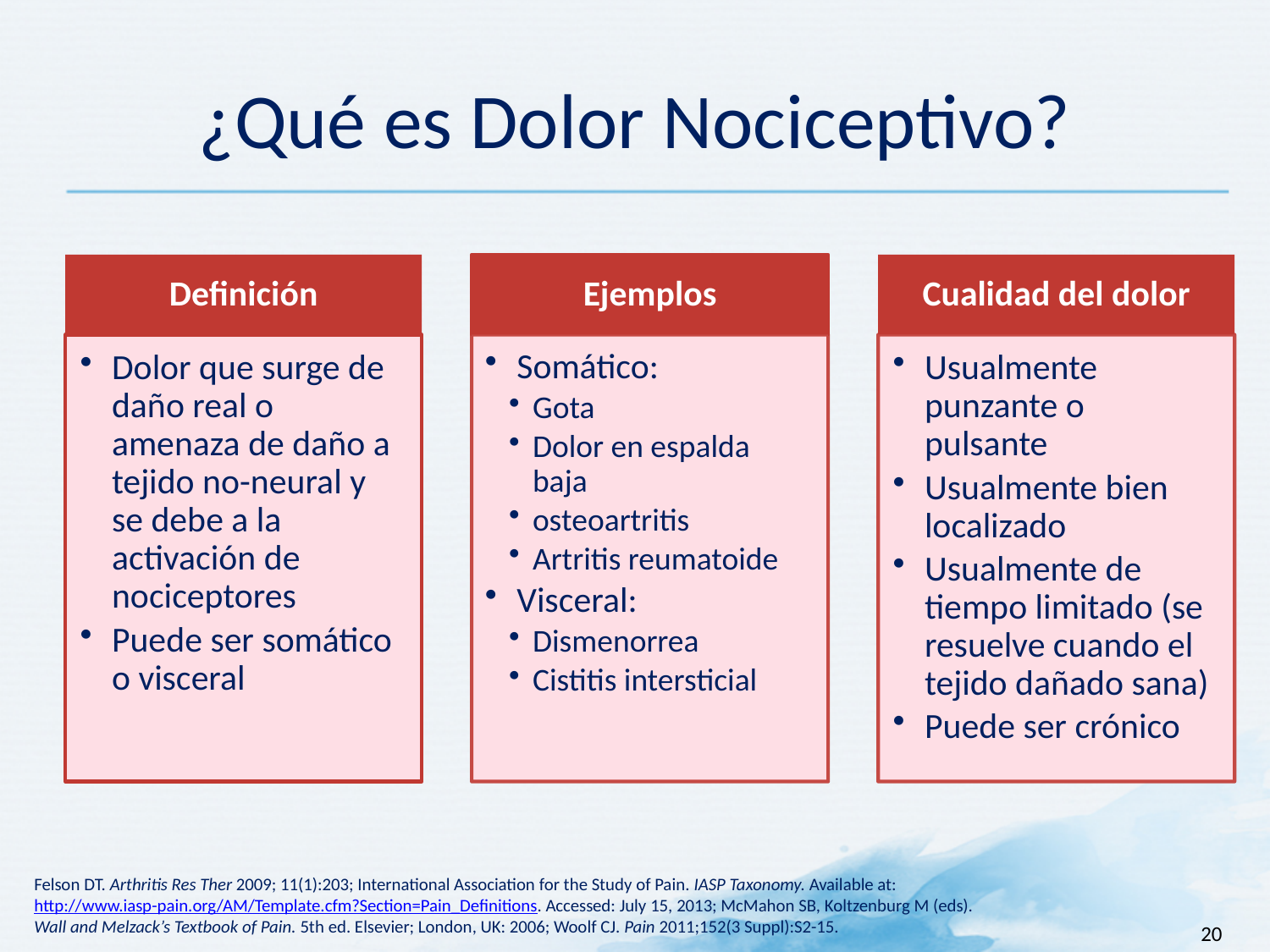

# ¿Qué es Dolor Nociceptivo?
Definición
Dolor que surge de daño real o amenaza de daño a tejido no-neural y se debe a la activación de nociceptores
Puede ser somático
o visceral
Ejemplos
Somático:
Gota
Dolor en espalda baja
osteoartritis
Artritis reumatoide
Visceral:
Dismenorrea
Cistitis intersticial
Cualidad del dolor
Usualmente punzante o pulsante
Usualmente bien localizado
Usualmente de tiempo limitado (se resuelve cuando el tejido dañado sana)
Puede ser crónico
Felson DT. Arthritis Res Ther 2009; 11(1):203; International Association for the Study of Pain. IASP Taxonomy. Available at: http://www.iasp-pain.org/AM/Template.cfm?Section=Pain_Definitions. Accessed: July 15, 2013; McMahon SB, Koltzenburg M (eds).
Wall and Melzack’s Textbook of Pain. 5th ed. Elsevier; London, UK: 2006; Woolf CJ. Pain 2011;152(3 Suppl):S2-15.
20